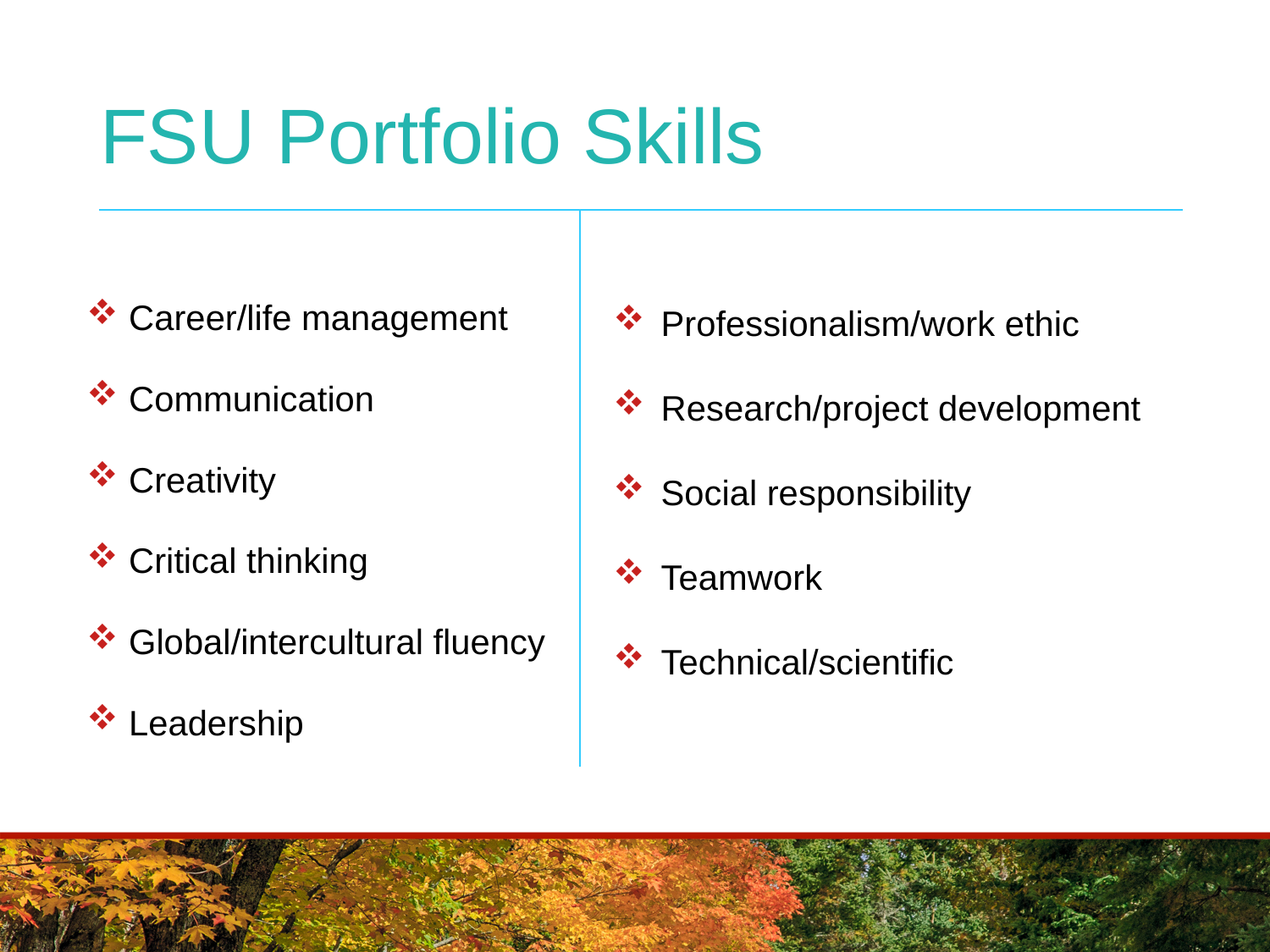

# FSU Portfolio Skills
Professionalism/work ethic
Research/project development
Social responsibility
Teamwork
Technical/scientific
 Career/life management
 Communication
 Creativity
 Critical thinking
 Global/intercultural fluency
 Leadership